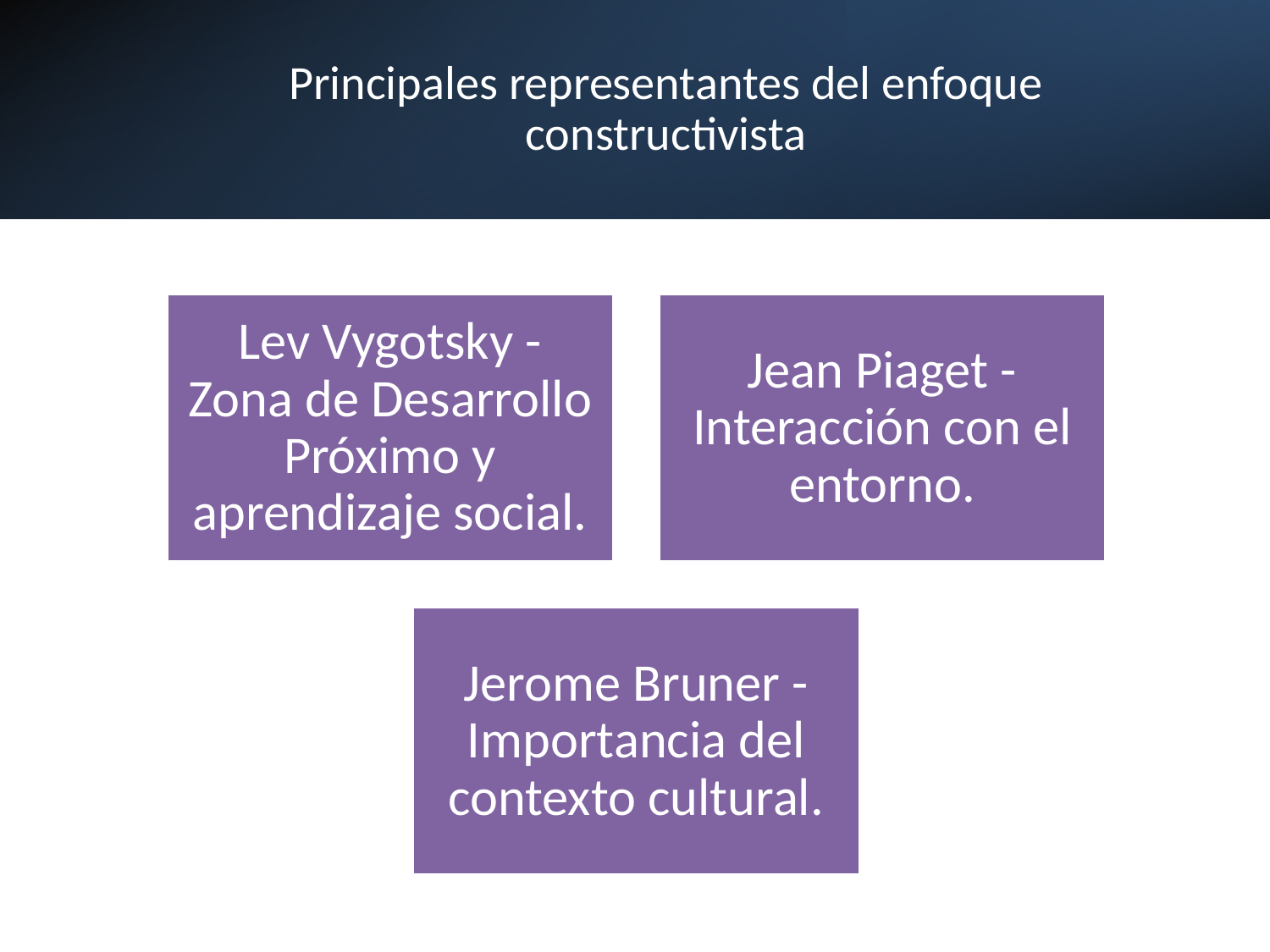

# Principales representantes del enfoque constructivista
Lev Vygotsky - Zona de Desarrollo Próximo y aprendizaje social.
Jean Piaget - Interacción con el entorno.
Jerome Bruner - Importancia del contexto cultural.